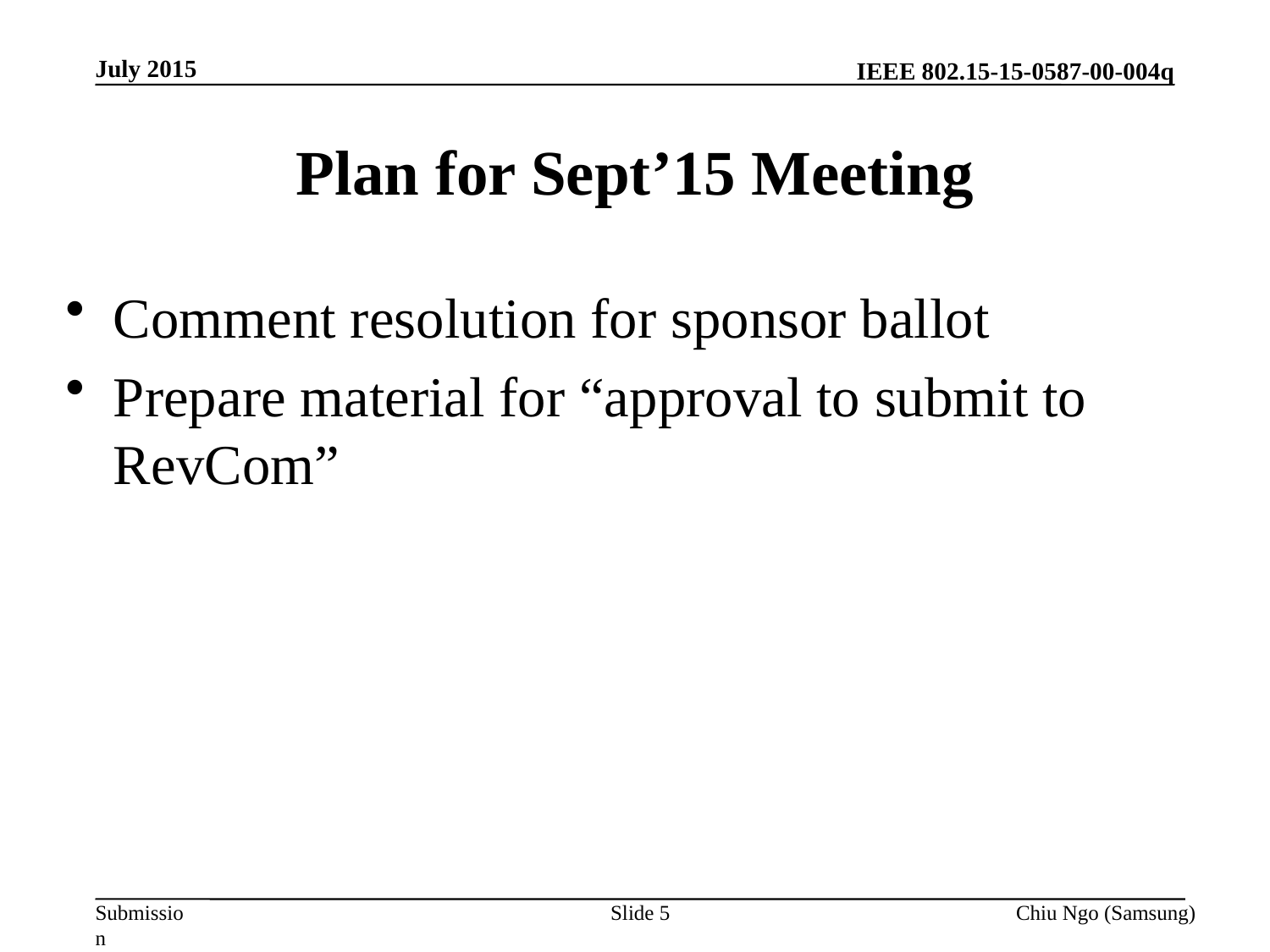

July 2015
# Plan for Sept’15 Meeting
Comment resolution for sponsor ballot
Prepare material for “approval to submit to RevCom”

Slide 5
Chiu Ngo (Samsung)